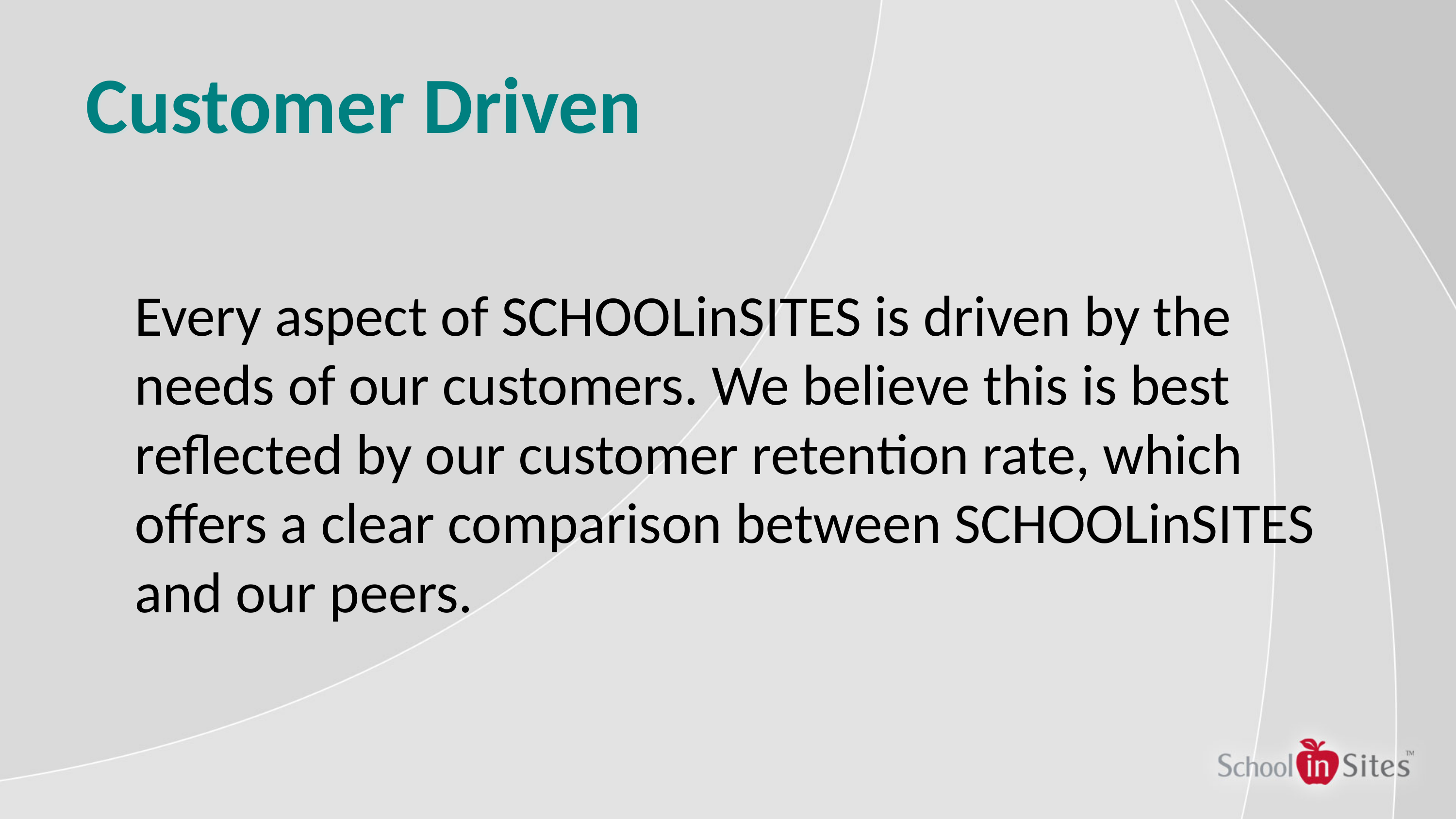

# Customer Driven

	Every aspect of SCHOOLinSITES is driven by the needs of our customers. We believe this is best reflected by our customer retention rate, which offers a clear comparison between SCHOOLinSITES and our peers.